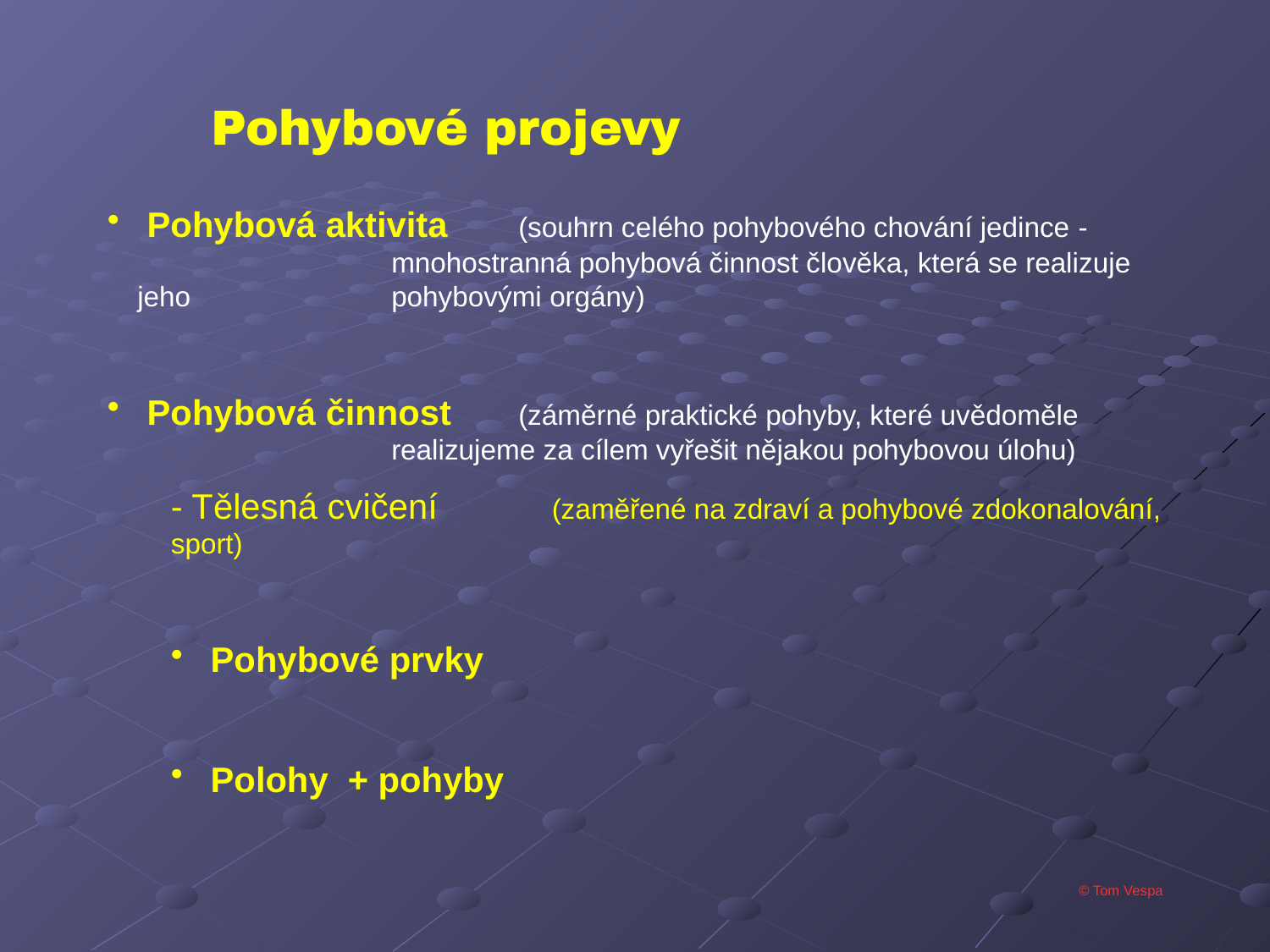

Pohybové projevy
 Pohybová aktivita	(souhrn celého pohybového chování jedince - 			mnohostranná pohybová činnost člověka, která se realizuje jeho 		pohybovými orgány)

 Pohybová činnost	(záměrné praktické pohyby, které uvědoměle 			realizujeme za cílem vyřešit nějakou pohybovou úlohu)
- Tělesná cvičení	(zaměřené na zdraví a pohybové zdokonalování, sport)

 Pohybové prvky

 Polohy  + pohyby

© Tom Vespa